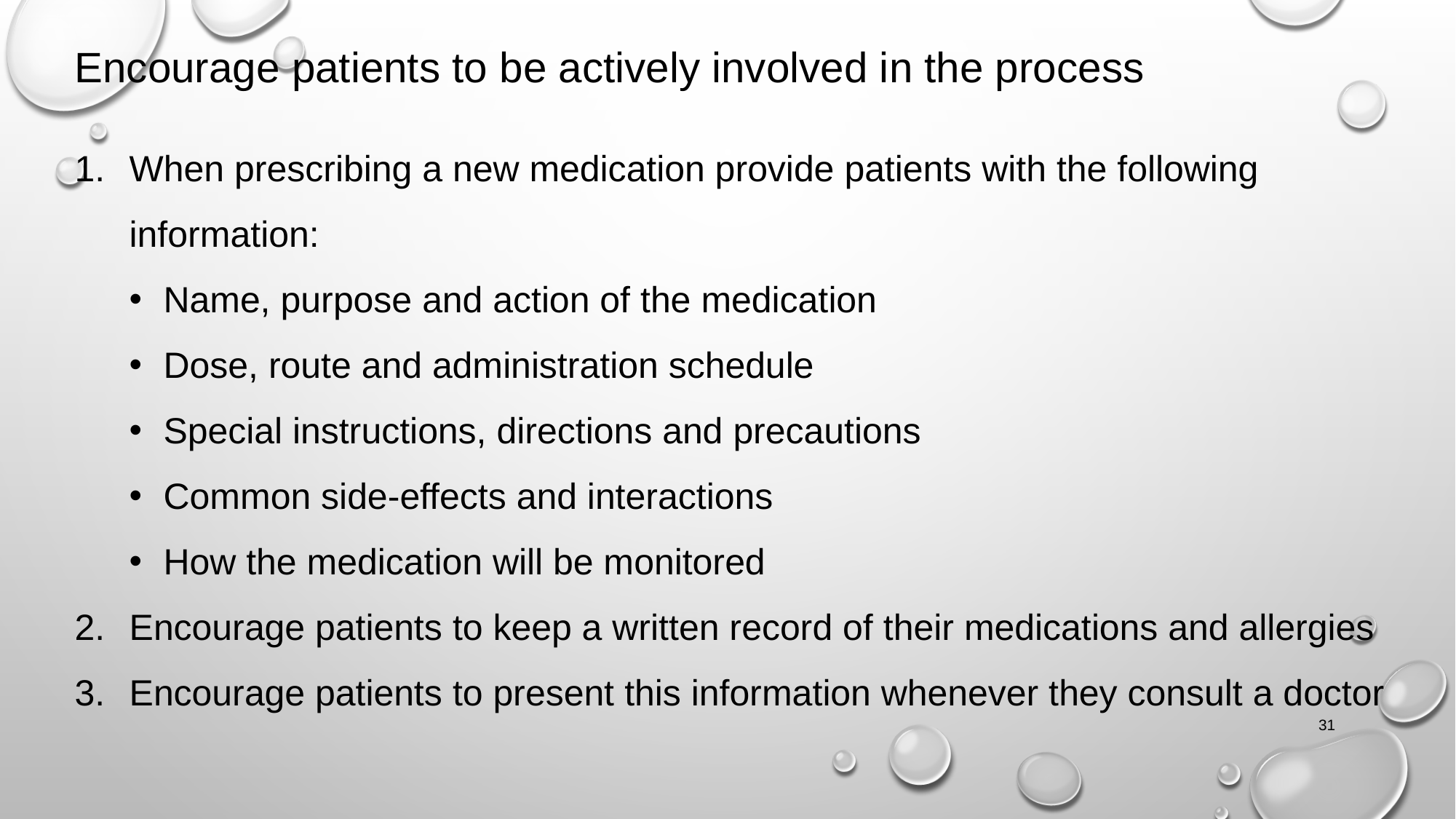

Encourage patients to be actively involved in the process

When prescribing a new medication provide patients with the following information:
Name, purpose and action of the medication
Dose, route and administration schedule
Special instructions, directions and precautions
Common side-effects and interactions
How the medication will be monitored
Encourage patients to keep a written record of their medications and allergies
Encourage patients to present this information whenever they consult a doctor
31